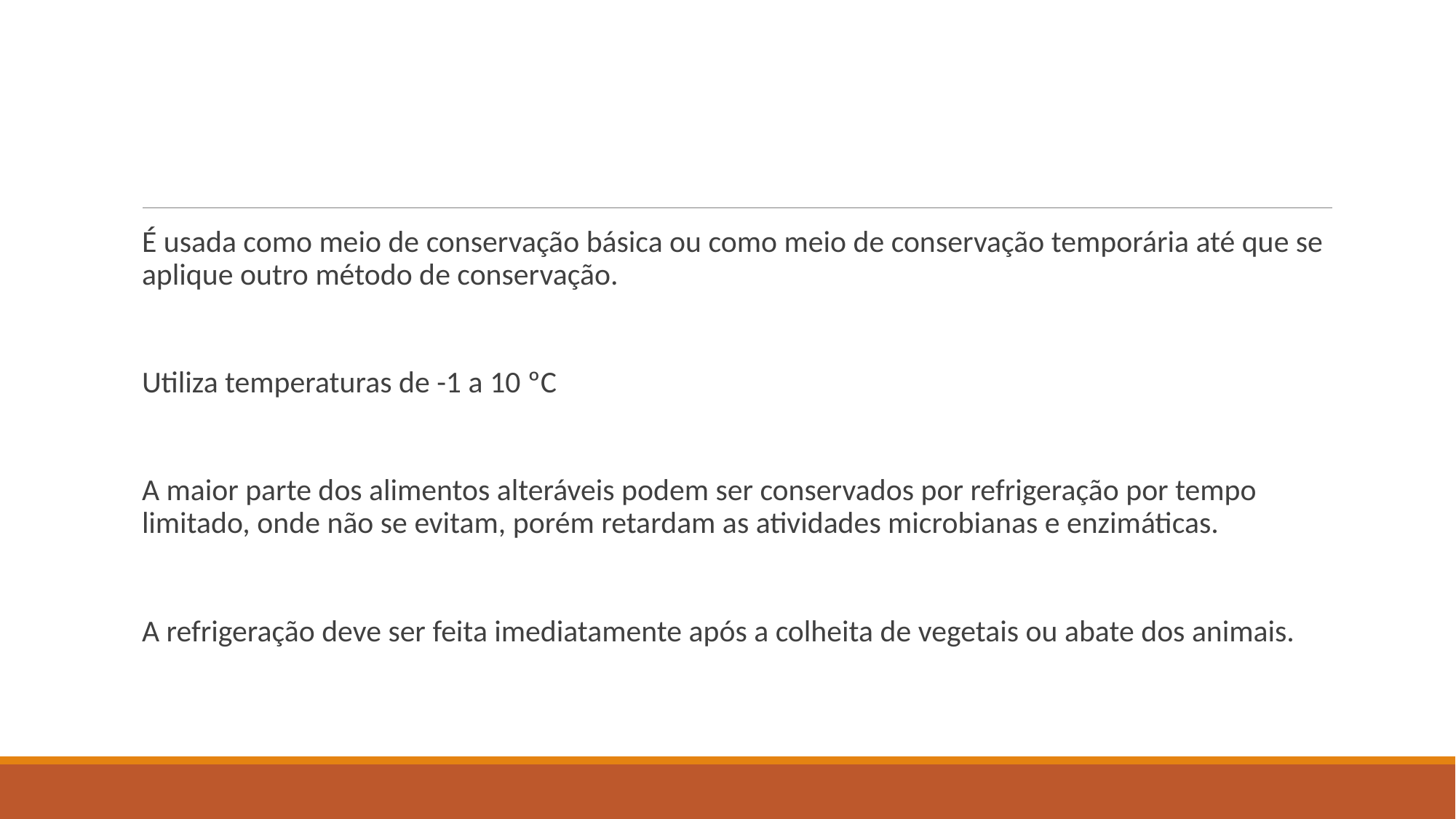

#
É usada como meio de conservação básica ou como meio de conservação temporária até que se aplique outro método de conservação.

Utiliza temperaturas de -1 a 10 ºC

A maior parte dos alimentos alteráveis podem ser conservados por refrigeração por tempo limitado, onde não se evitam, porém retardam as atividades microbianas e enzimáticas.

A refrigeração deve ser feita imediatamente após a colheita de vegetais ou abate dos animais.